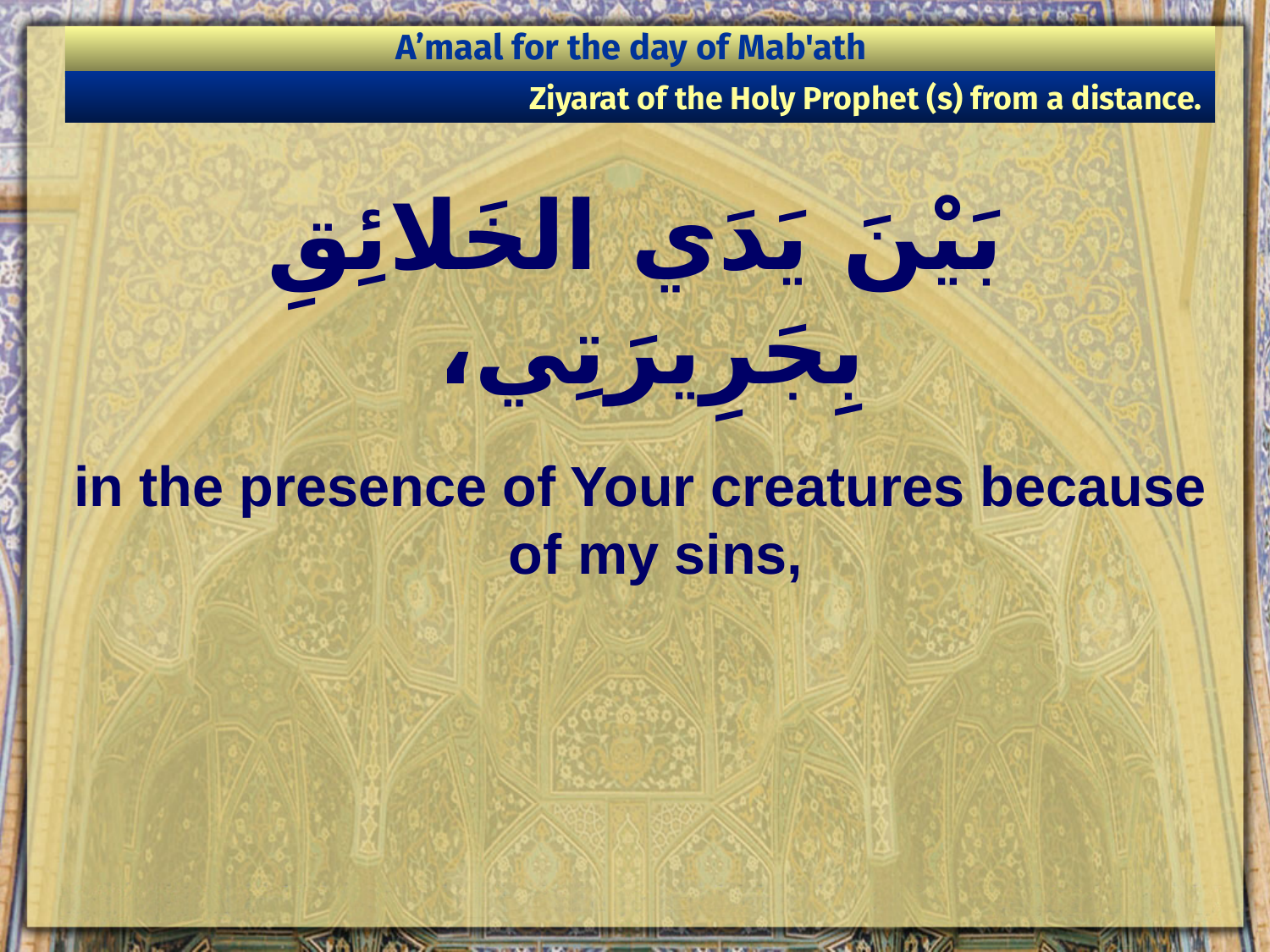

A’maal for the day of Mab'ath
Ziyarat of the Holy Prophet (s) from a distance.
# بَيْنَ يَدَي الخَلائِقِ بِجَرِيرَتِي،
in the presence of Your creatures because of my sins,